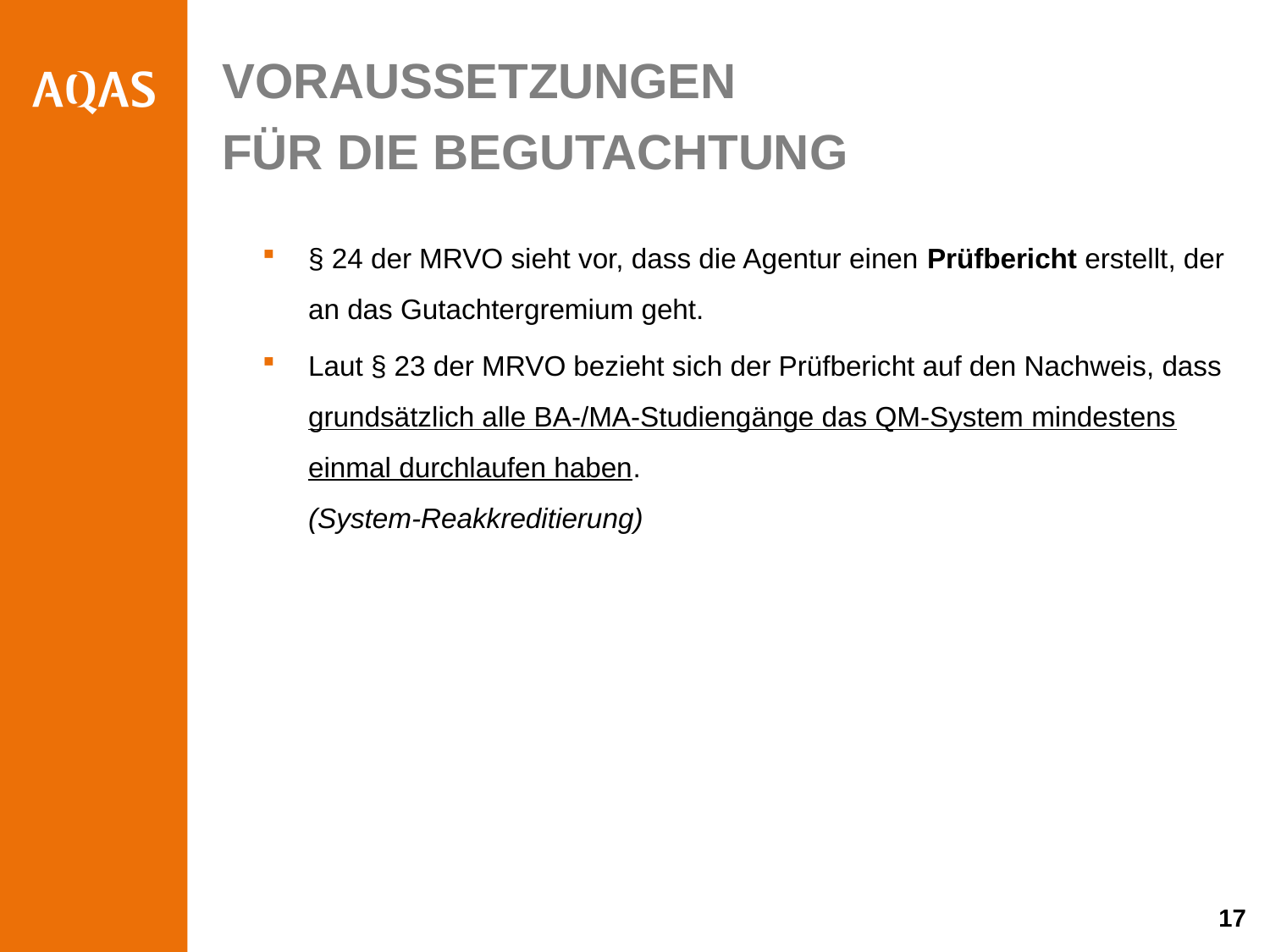

Voraussetzungen
für die Begutachtung
§ 24 der MRVO sieht vor, dass die Agentur einen Prüfbericht erstellt, der an das Gutachtergremium geht.
Laut § 23 der MRVO bezieht sich der Prüfbericht auf den Nachweis, dass grundsätzlich alle BA-/MA-Studiengänge das QM-System mindestens einmal durchlaufen haben.
(System-Reakkreditierung)

17
17